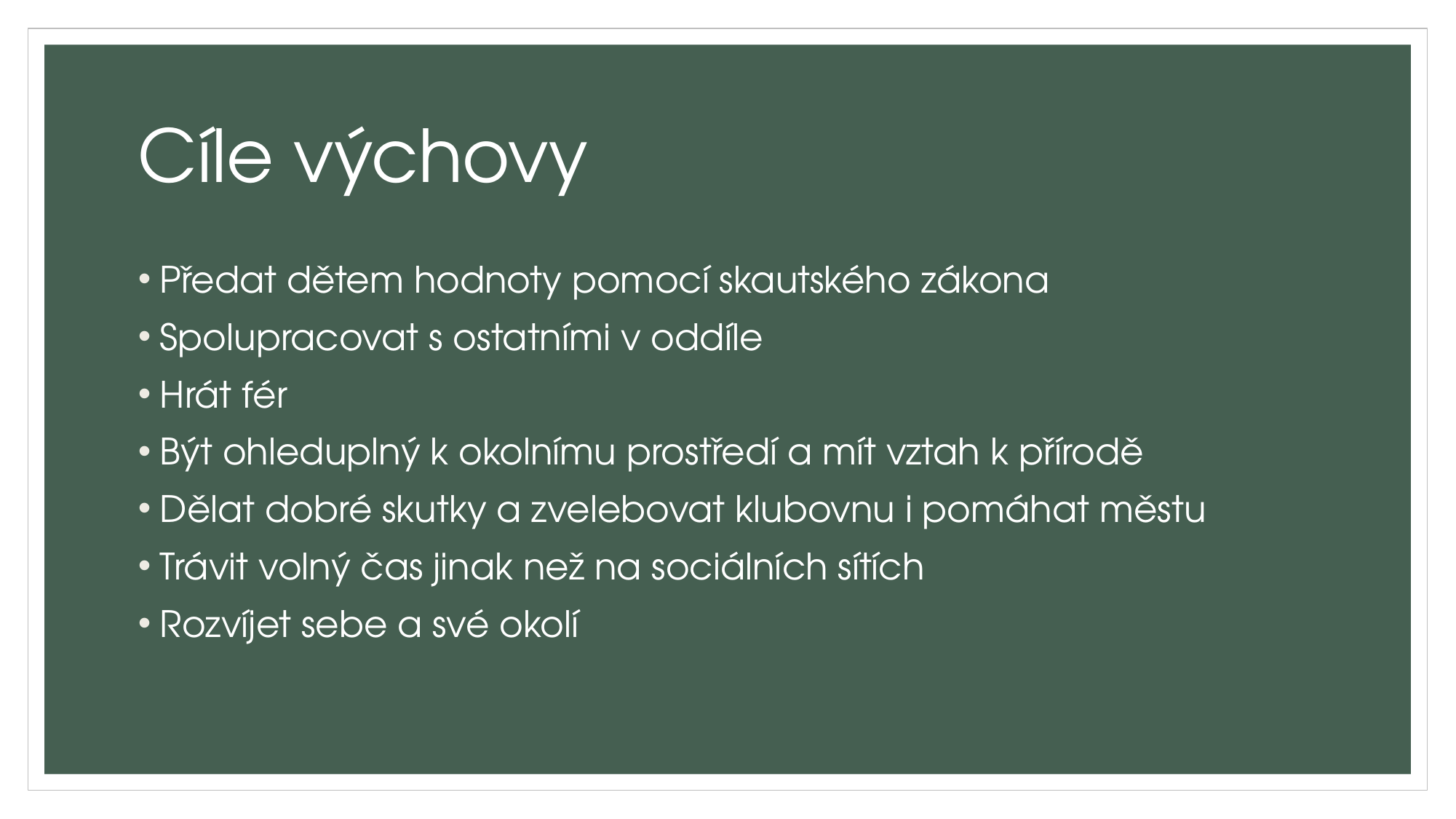

# Cíle výchovy
Předat dětem hodnoty pomocí skautského zákona
Spolupracovat s ostatními v oddíle
Hrát fér
Být ohleduplný k okolnímu prostředí a mít vztah k přírodě
Dělat dobré skutky a zvelebovat klubovnu i pomáhat městu
Trávit volný čas jinak než na sociálních sítích
Rozvíjet sebe a své okolí